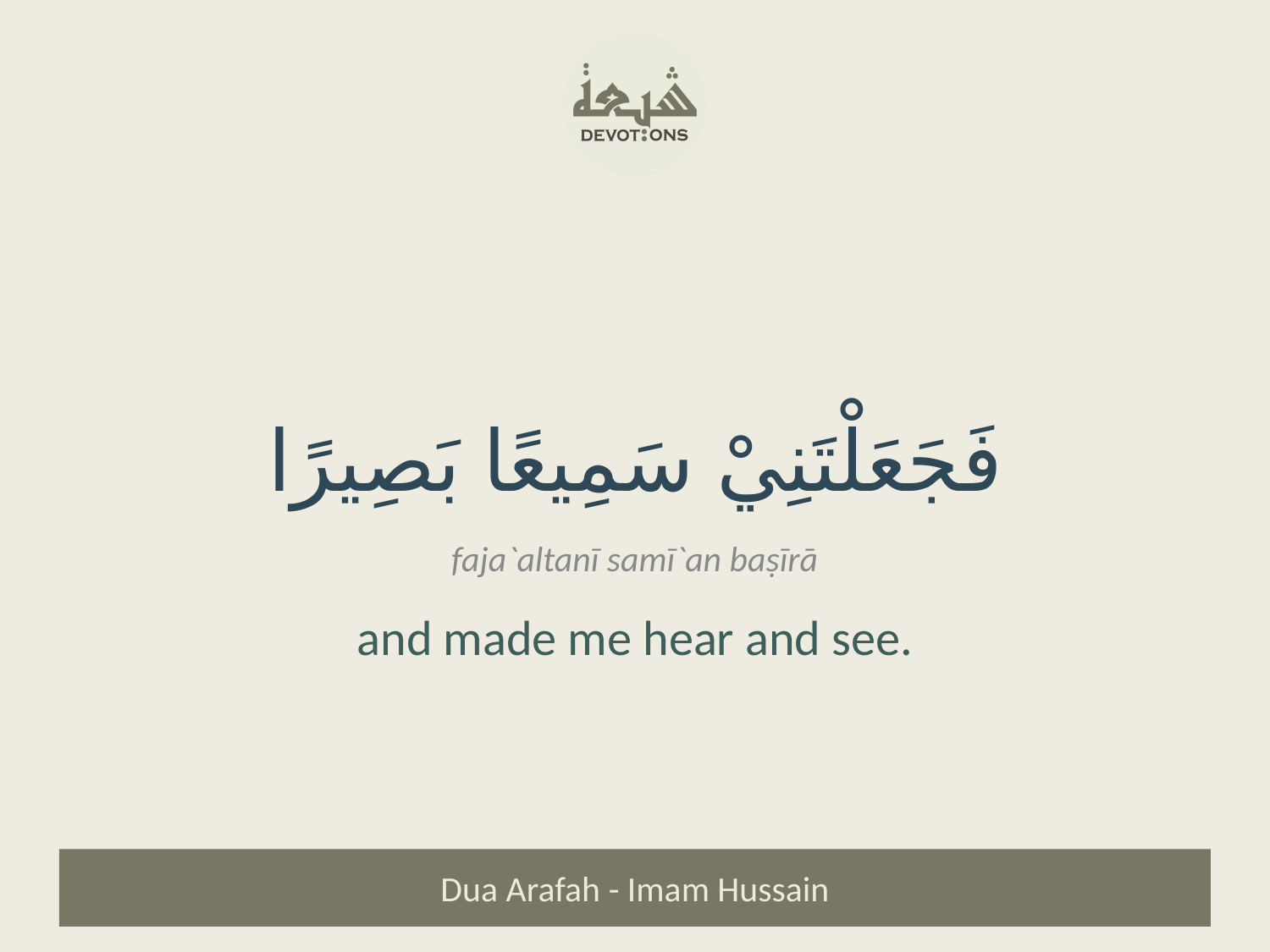

فَجَعَلْتَنِيْ سَمِيعًا بَصِيرًا
faja`altanī samī`an baṣīrā
and made me hear and see.
Dua Arafah - Imam Hussain